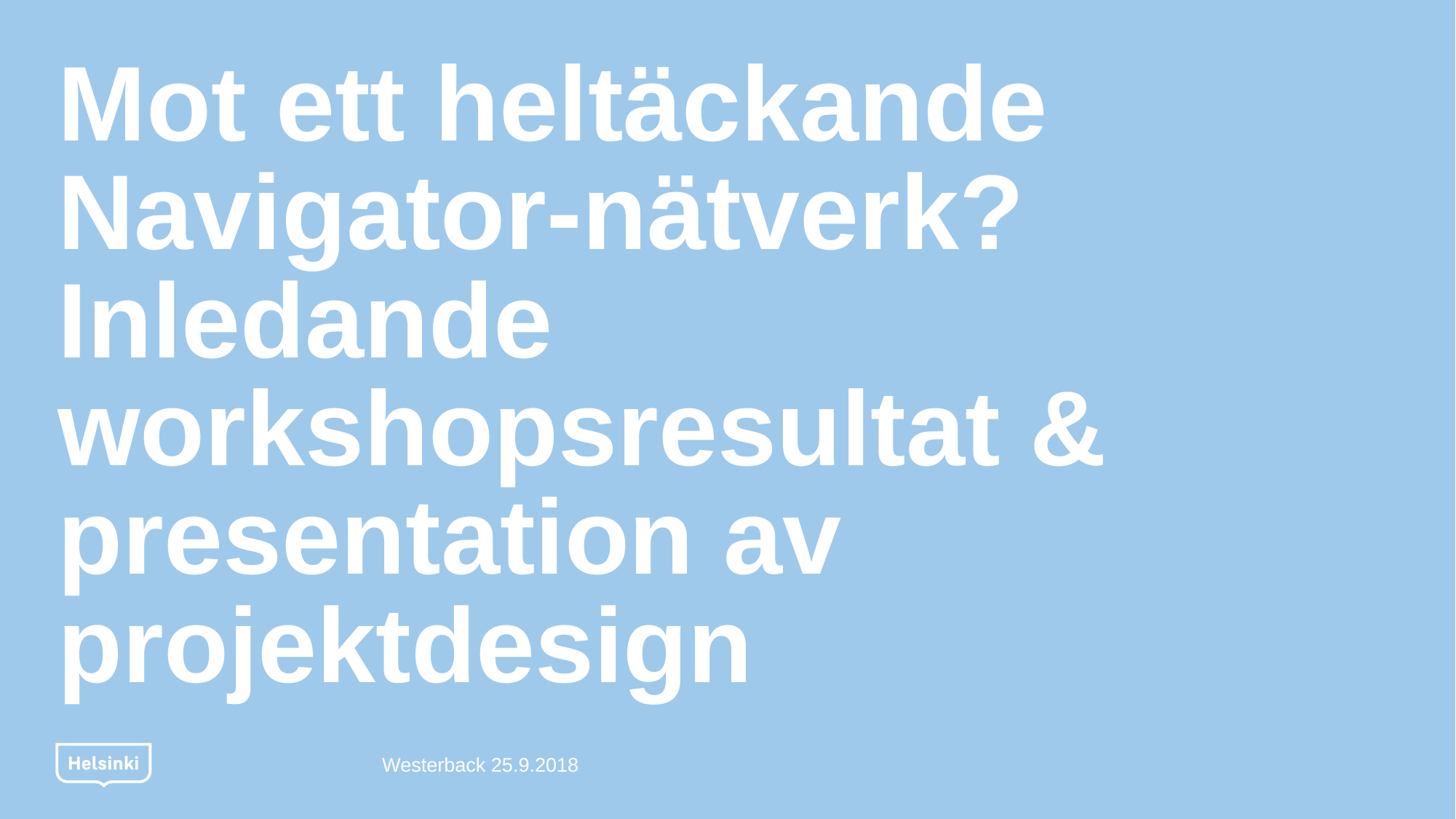

# Mot ett heltäckande Navigator-nätverk? Inledande workshopsresultat & presentation av projektdesign
Westerback 25.9.2018